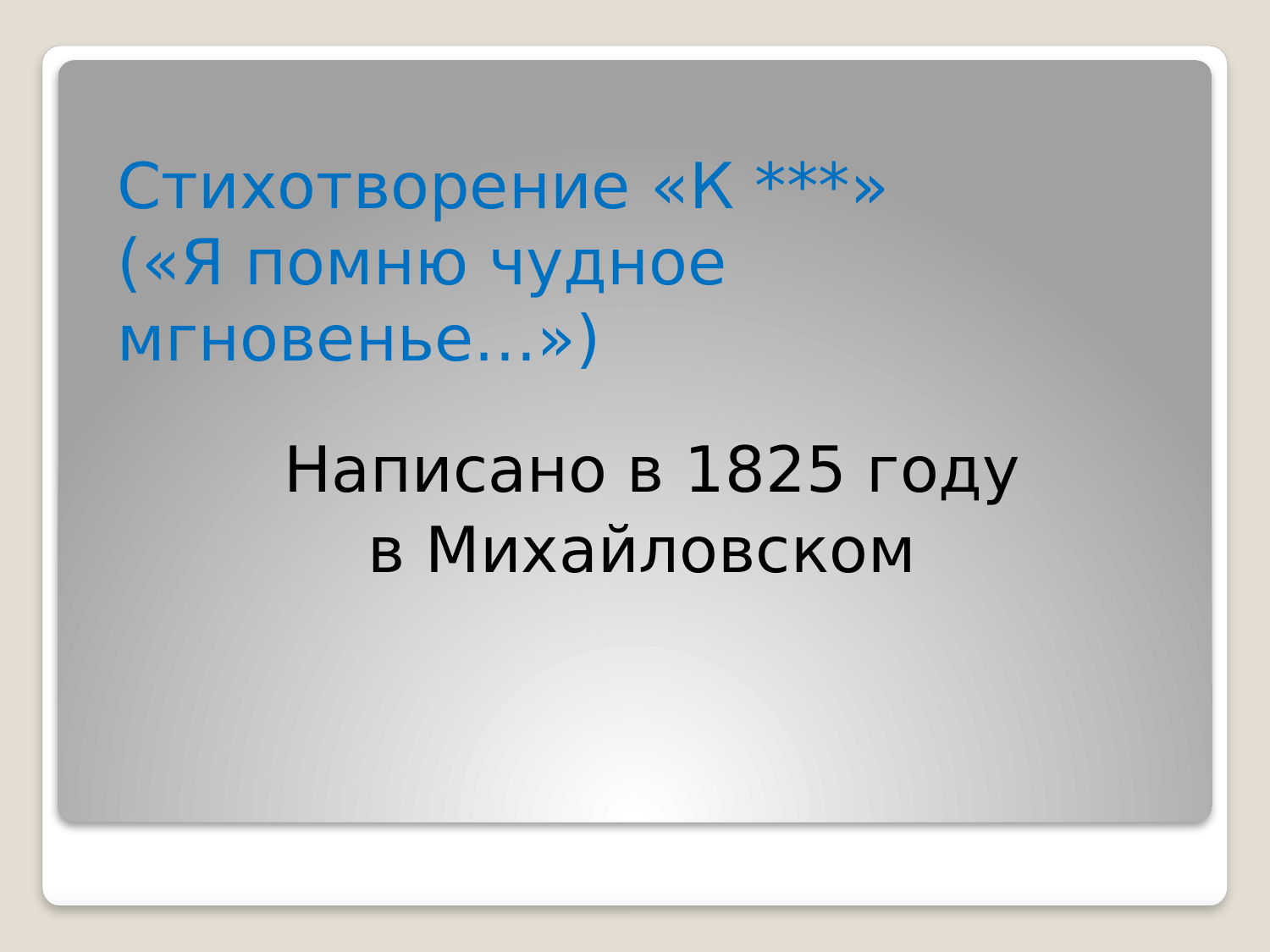

# Стихотворение «К ***» («Я помню чудное мгновенье…»)
Написано в 1825 году
в Михайловском